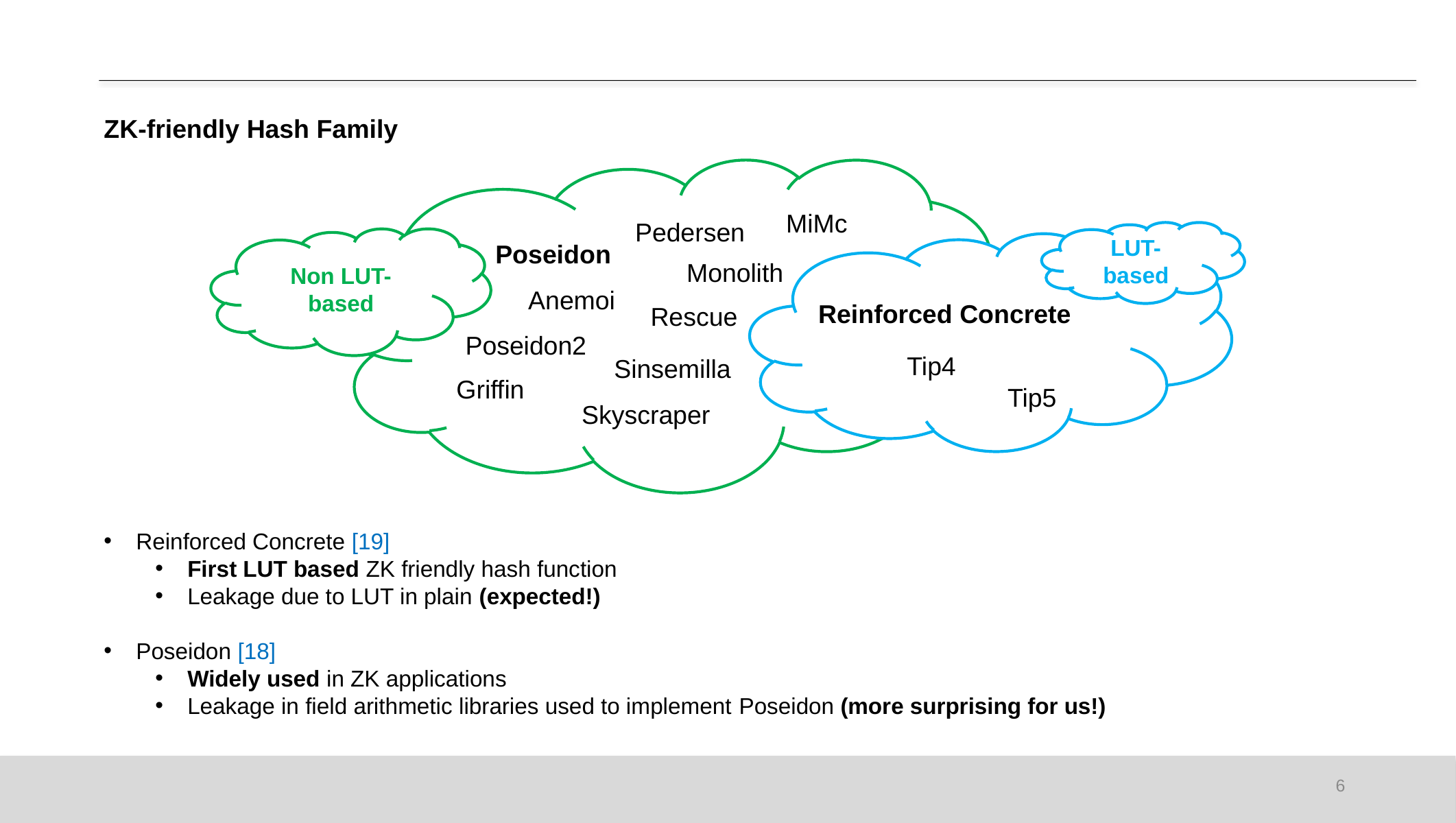

ZK-friendly Hash Family

Reinforced Concrete [19]
First LUT based ZK friendly hash function
Leakage due to LUT in plain (expected!)

Poseidon [18]
Widely used in ZK applications
Leakage in field arithmetic libraries used to implement Poseidon (more surprising for us!)

MiMc
Pedersen
Poseidon
Monolith
Anemoi
Rescue
Poseidon2
Sinsemilla
Griffin
Skyscraper
LUT-based
Non LUT-based

Reinforced Concrete
Tip4
Tip5
6